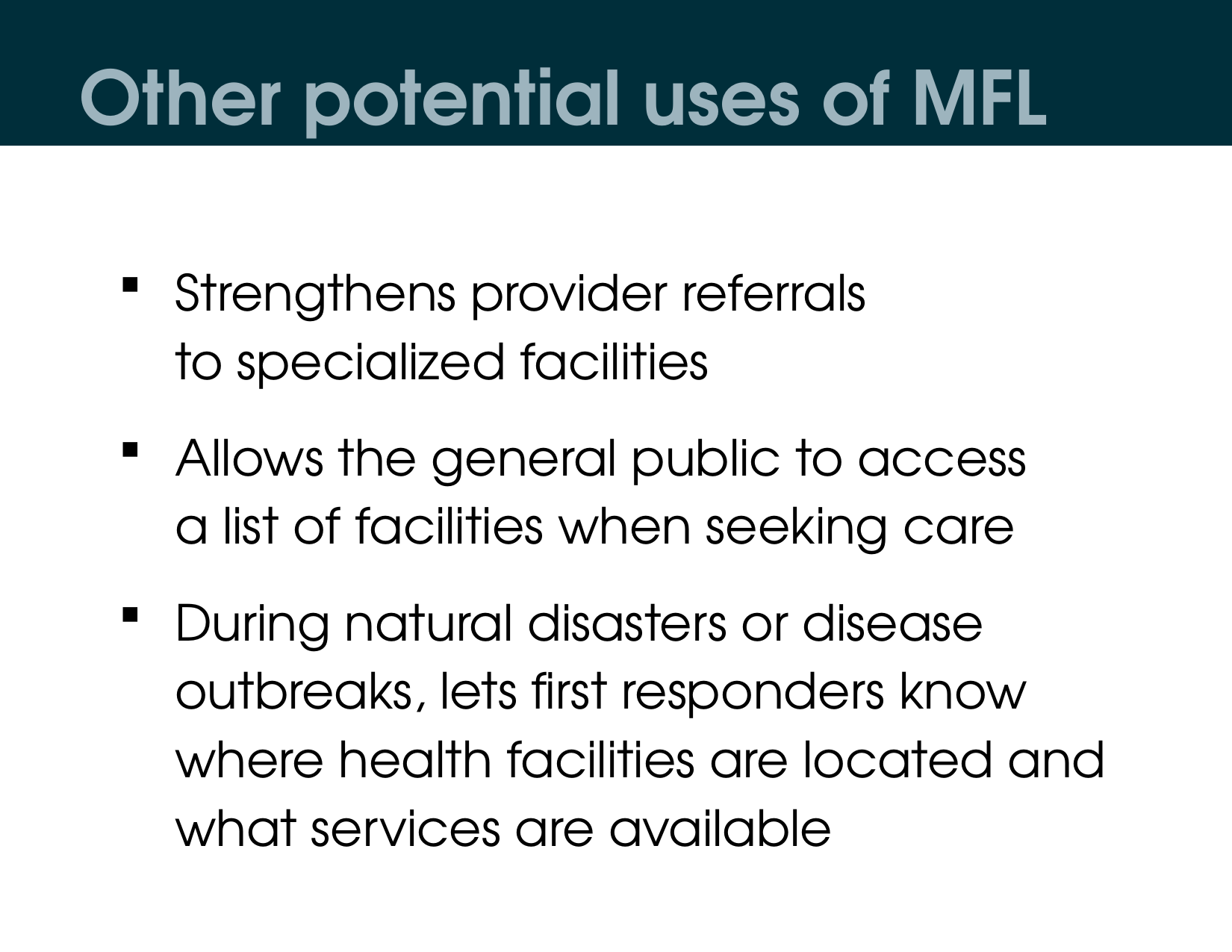

# Other potential uses of MFL
Strengthens provider referrals
to specialized facilities
Allows the general public to access
a list of facilities when seeking care
During natural disasters or disease outbreaks, lets first responders know where health facilities are located and what services are available